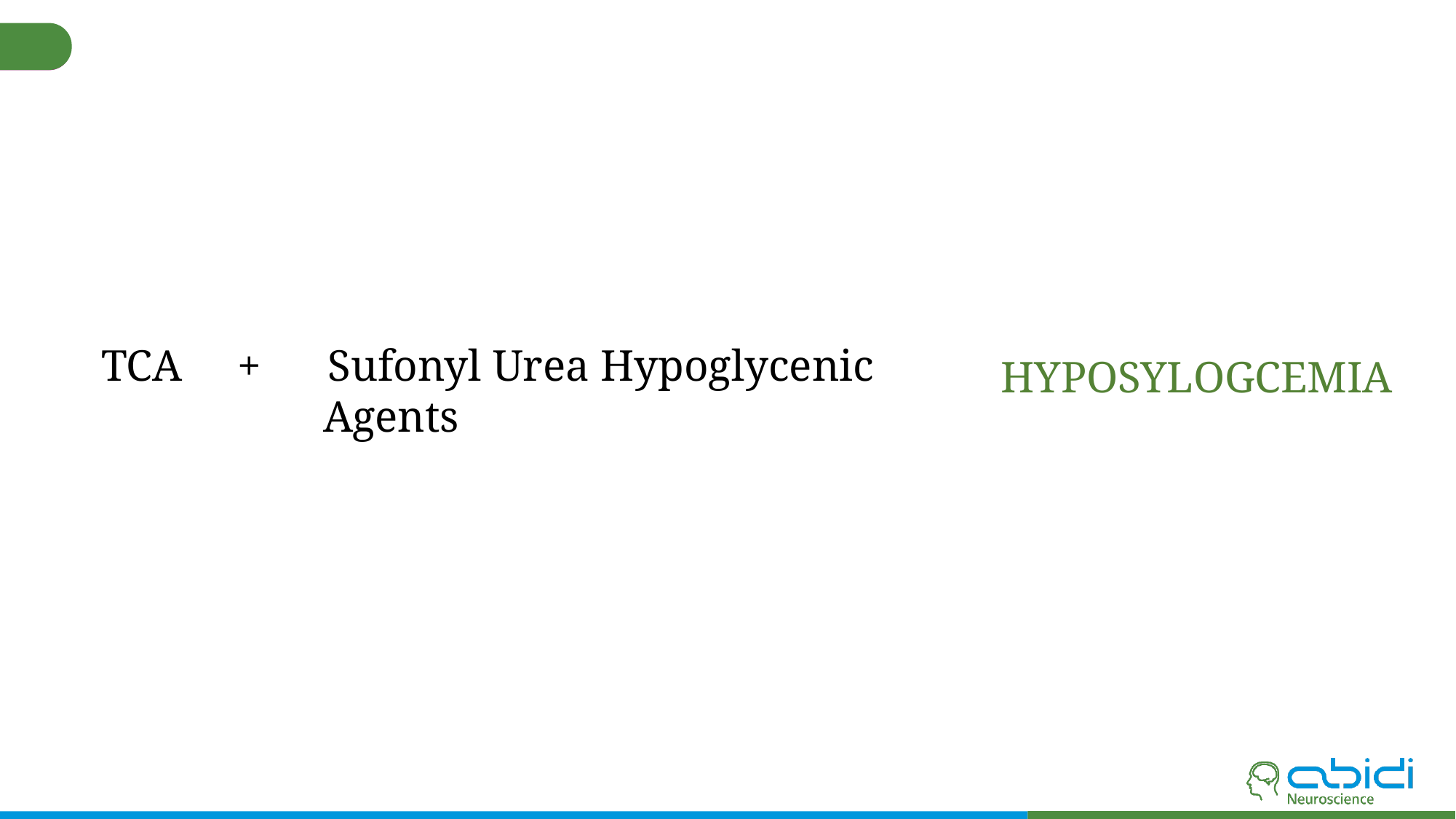

#
TCA     +      Sufonyl Urea Hypoglycenic
                    Agents

HYPOSYLOGCEMIA